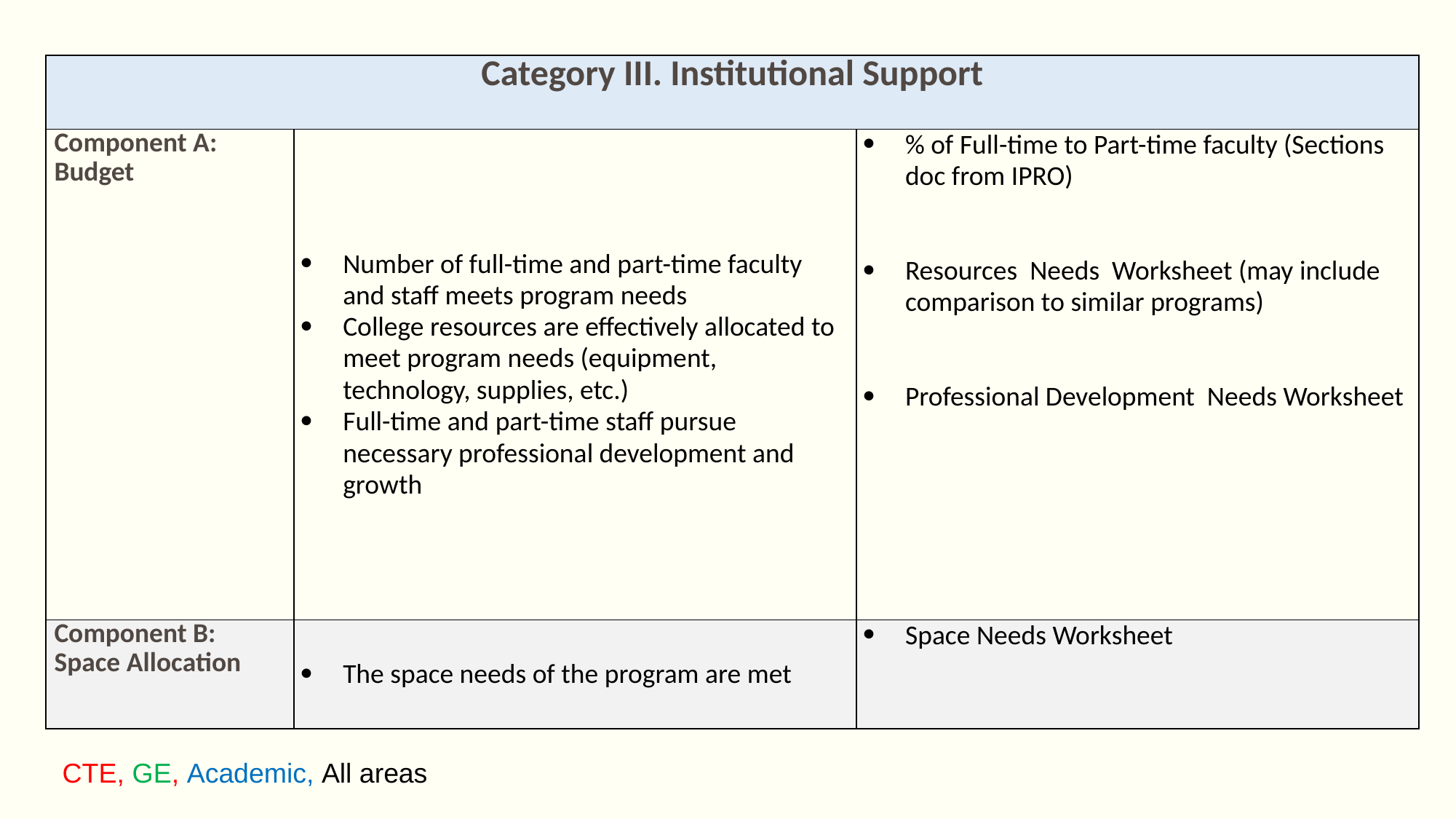

| Category III. Institutional Support |  |  |
| --- | --- | --- |
| Component A: Budget | Number of full-time and part-time faculty and staff meets program needs College resources are effectively allocated to meet program needs (equipment, technology, supplies, etc.) Full-time and part-time staff pursue necessary professional development and growth | % of Full-time to Part-time faculty (Sections doc from IPRO) Resources Needs Worksheet (may include comparison to similar programs) Professional Development Needs Worksheet |
| Component B: Space Allocation | The space needs of the program are met | Space Needs Worksheet |
CTE, GE, Academic, All areas